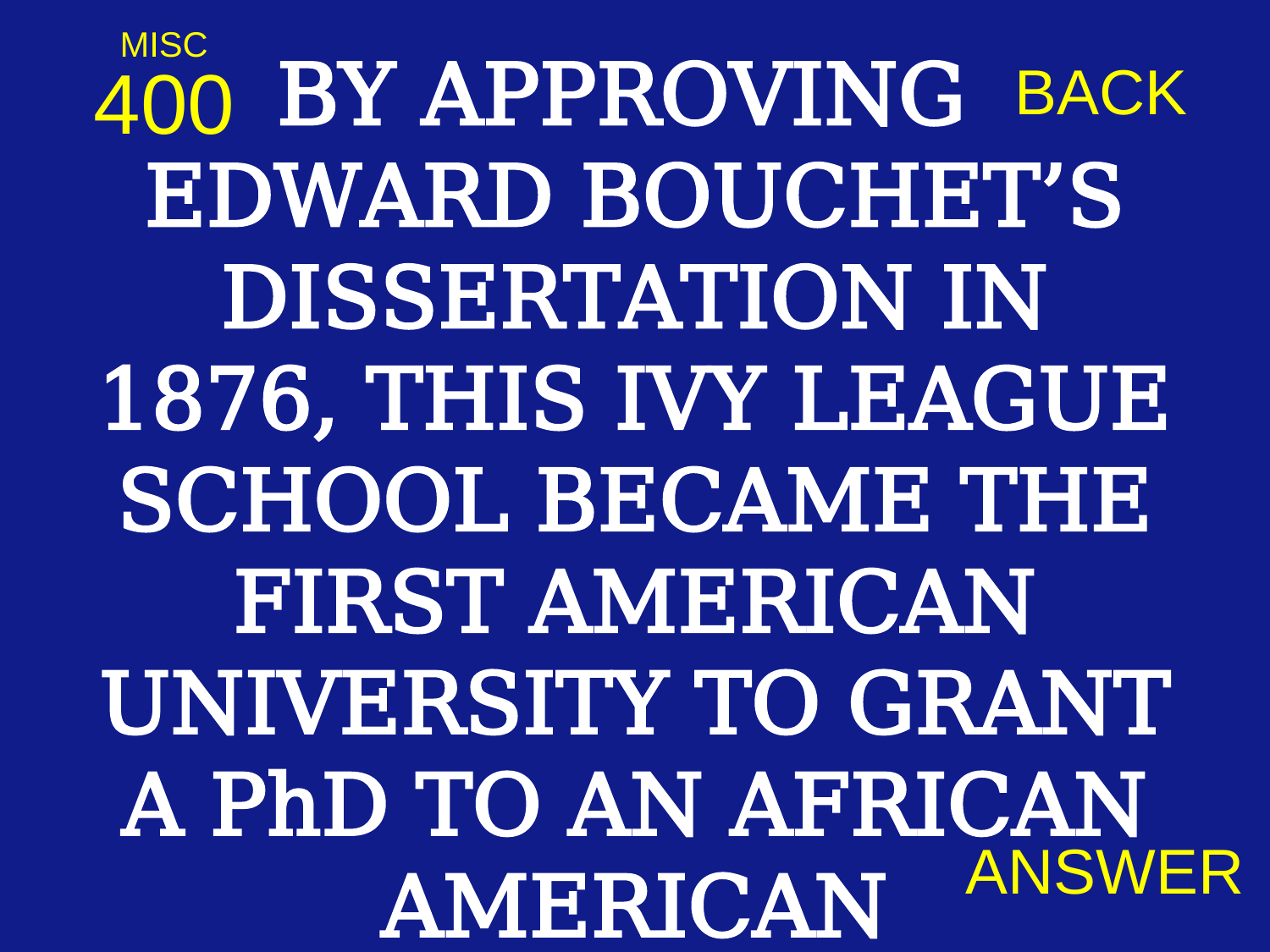

MISC
BY APPROVING
EDWARD BOUCHET’S DISSERTATION IN 1876, THIS IVY LEAGUE SCHOOL BECAME THE FIRST AMERICAN UNIVERSITY TO GRANT A PhD TO AN AFRICAN AMERICAN
400
BACK

ANSWER